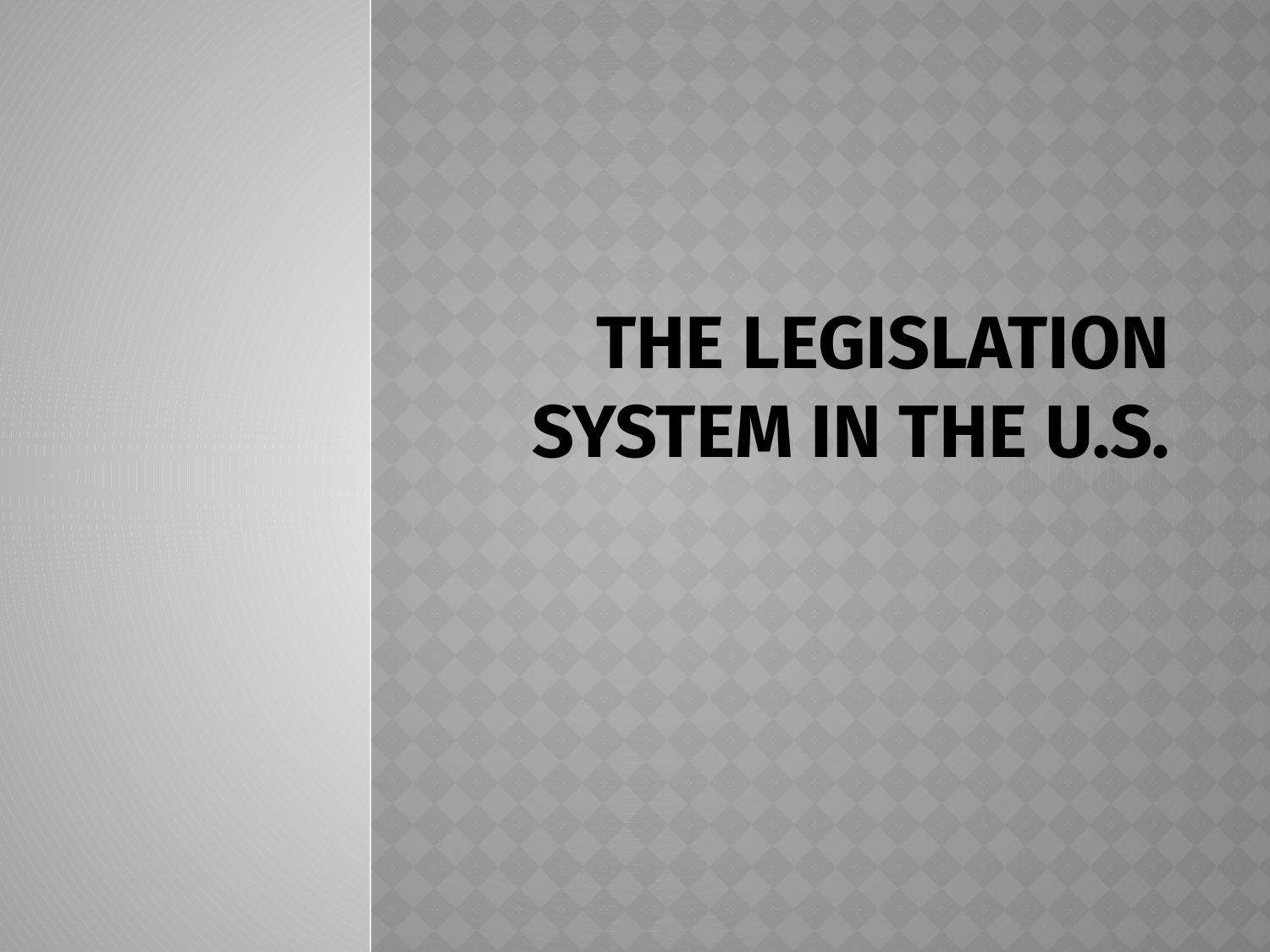

# The legislation system in the U.S.